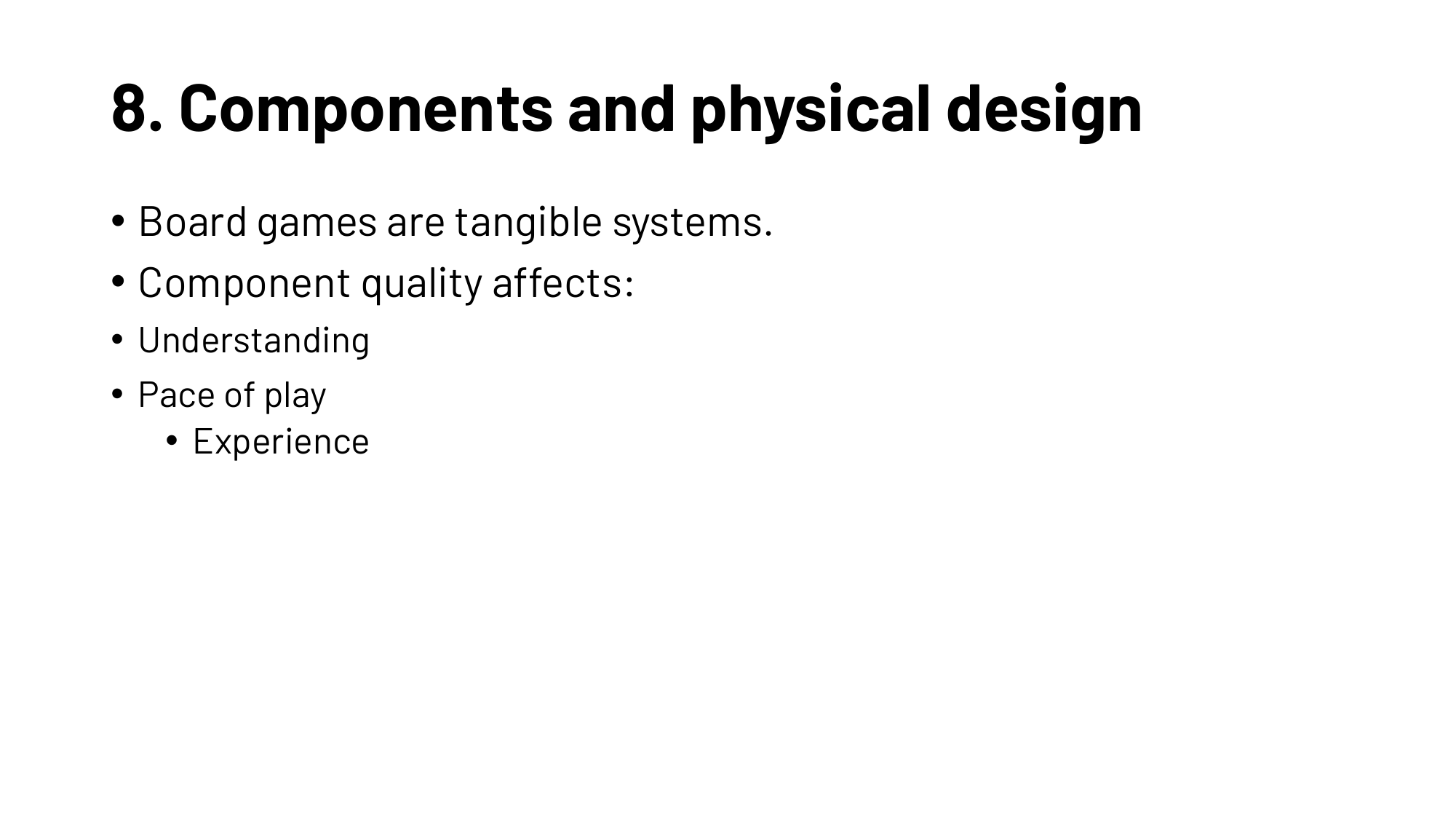

# 8. Components and physical design
Board games are tangible systems.
Component quality affects:
Understanding
Pace of play
Experience